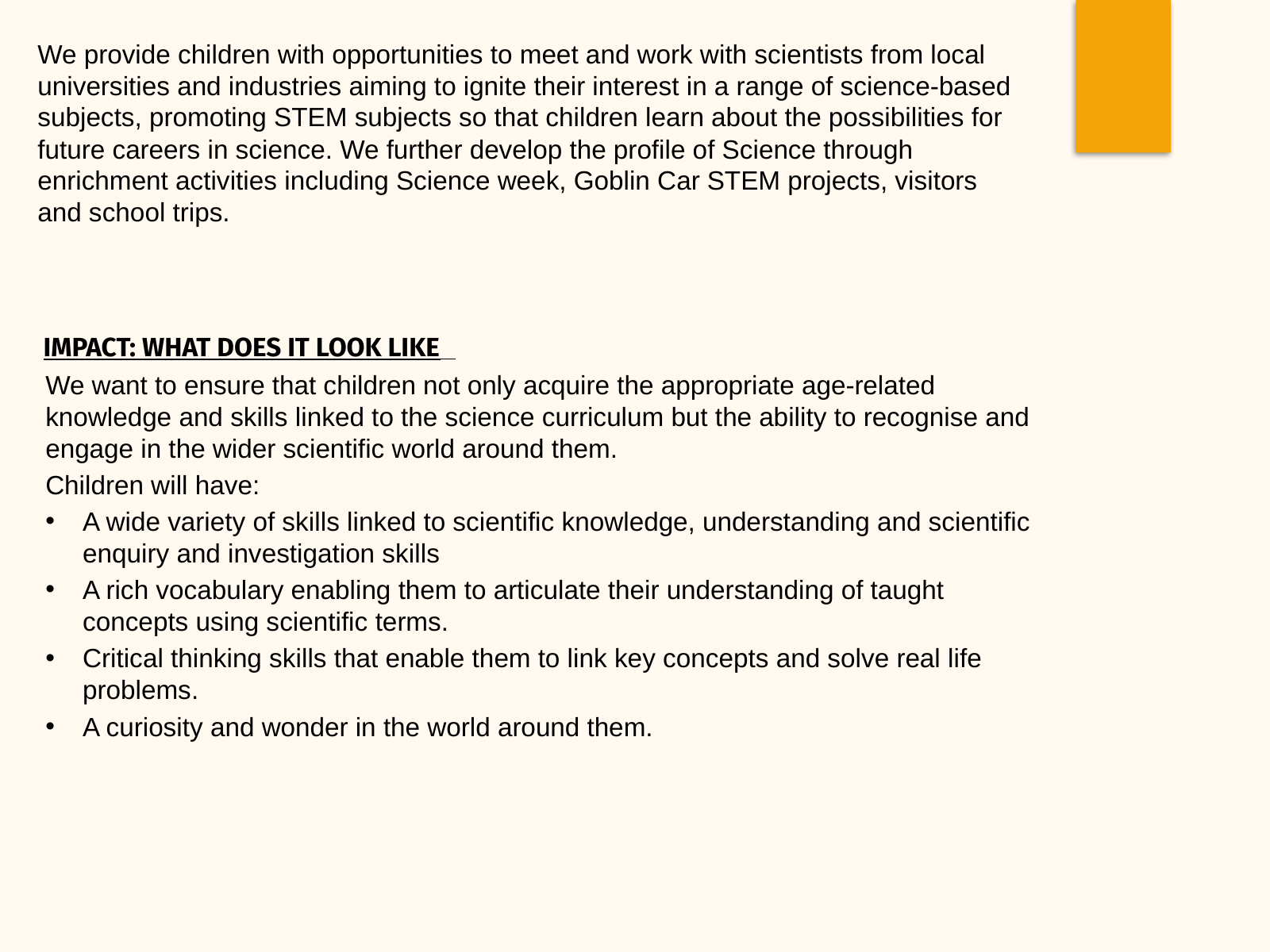

We provide children with opportunities to meet and work with scientists from local universities and industries aiming to ignite their interest in a range of science-based subjects, promoting STEM subjects so that children learn about the possibilities for future careers in science. We further develop the profile of Science through enrichment activities including Science week, Goblin Car STEM projects, visitors and school trips.
IMPACT: WHAT DOES IT LOOK LIKE

We want to ensure that children not only acquire the appropriate age-related knowledge and skills linked to the science curriculum but the ability to recognise and engage in the wider scientific world around them.
Children will have:
A wide variety of skills linked to scientific knowledge, understanding and scientific enquiry and investigation skills
A rich vocabulary enabling them to articulate their understanding of taught concepts using scientific terms.
Critical thinking skills that enable them to link key concepts and solve real life problems.
A curiosity and wonder in the world around them.